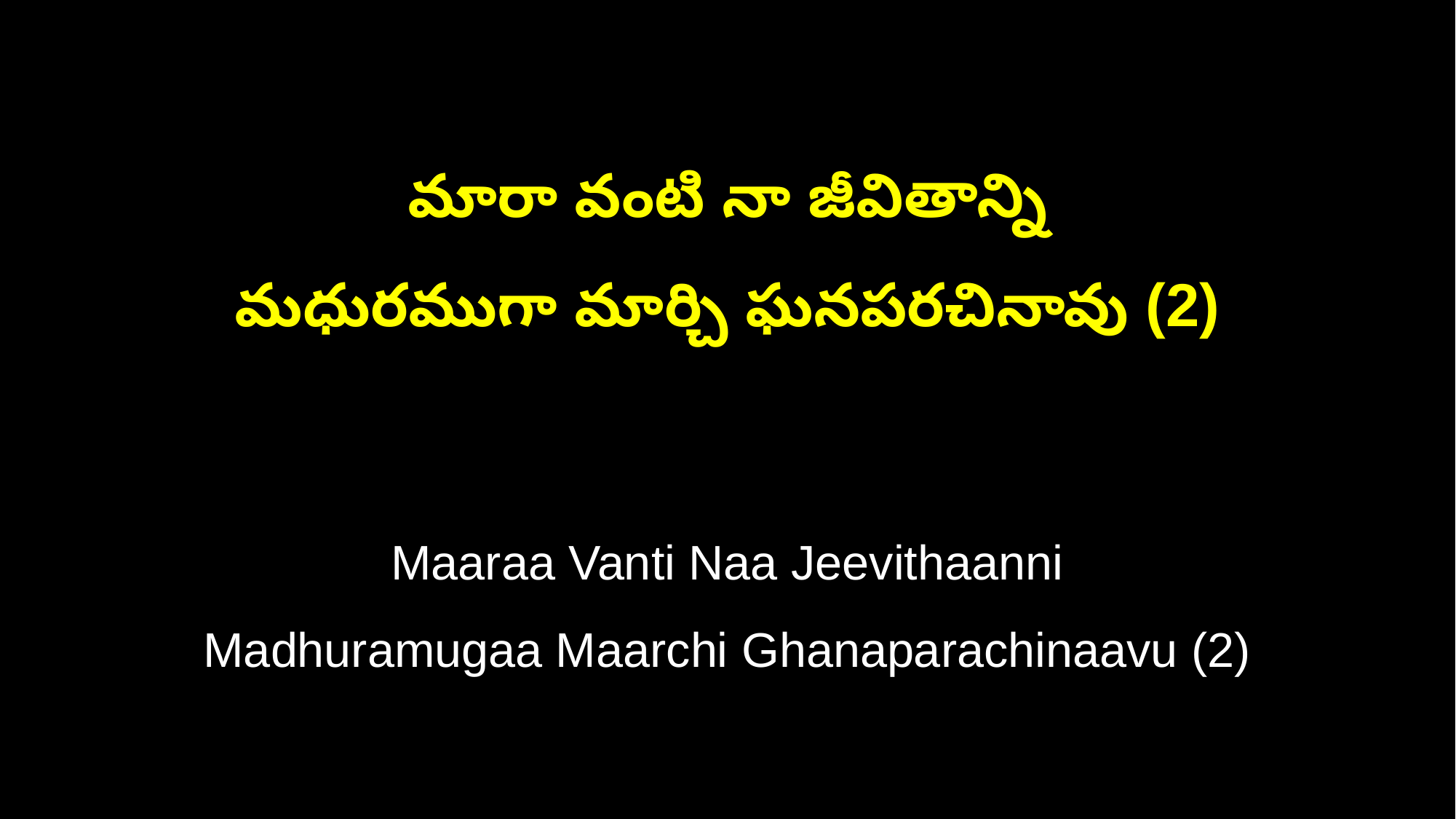

మారా వంటి నా జీవితాన్ని
మధురముగా మార్చి ఘనపరచినావు (2)
Maaraa Vanti Naa Jeevithaanni
Madhuramugaa Maarchi Ghanaparachinaavu (2)